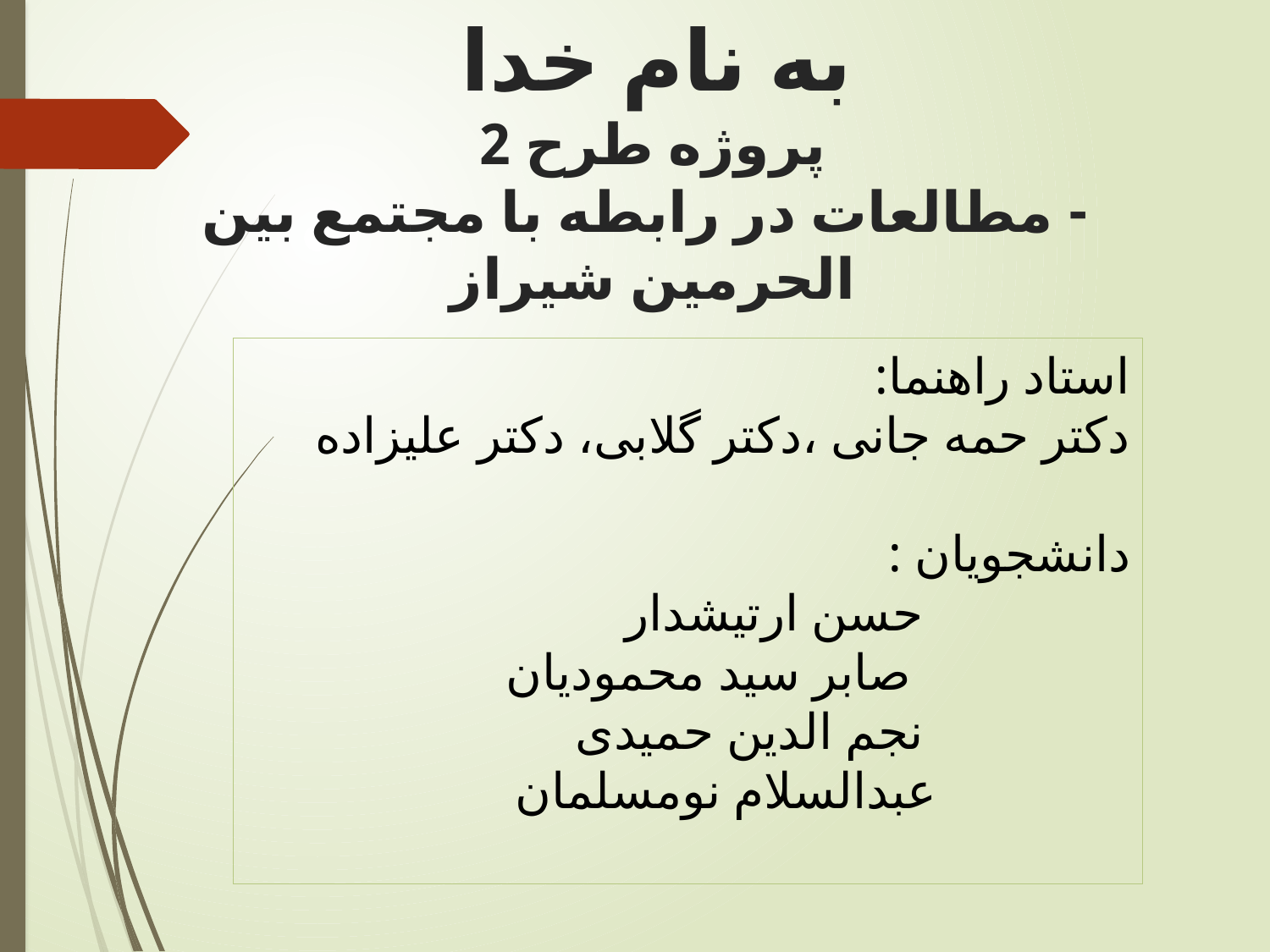

# به نام خدا پروژه طرح 2 - مطالعات در رابطه با مجتمع بین الحرمین شیراز
استاد راهنما:
دکتر حمه جانی ،دکتر گلابی، دکتر علیزاده

دانشجویان :
                حسن ارتیشدار
                 صابر سید محمودیان
                نجم الدین حمیدی
               عبدالسلام نومسلمان